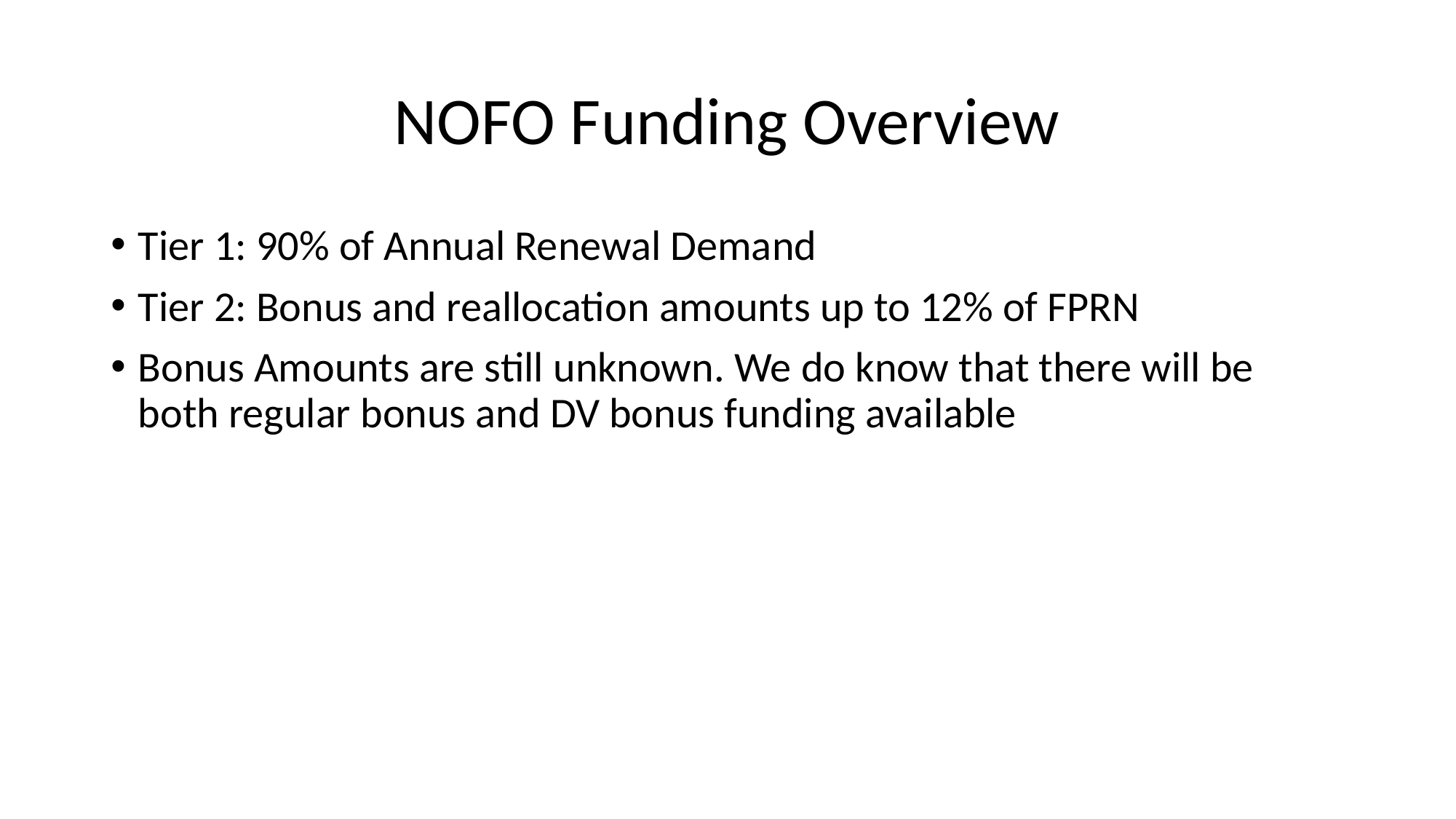

# NOFO Funding Overview
Tier 1: 90% of Annual Renewal Demand
Tier 2: Bonus and reallocation amounts up to 12% of FPRN
Bonus Amounts are still unknown. We do know that there will be both regular bonus and DV bonus funding available